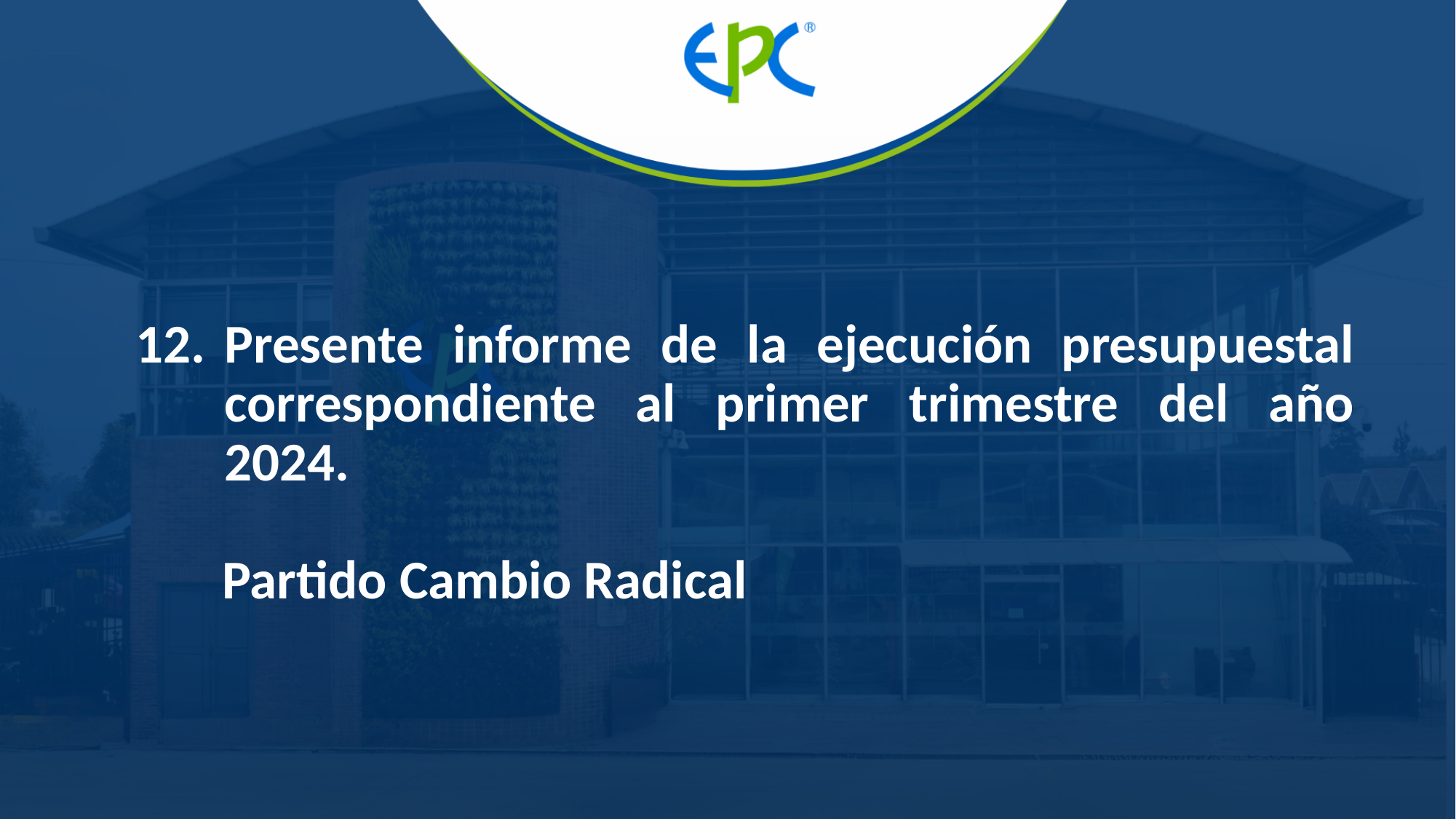

Presente informe de la ejecución presupuestal correspondiente al primer trimestre del año 2024.

       Partido Cambio Radical